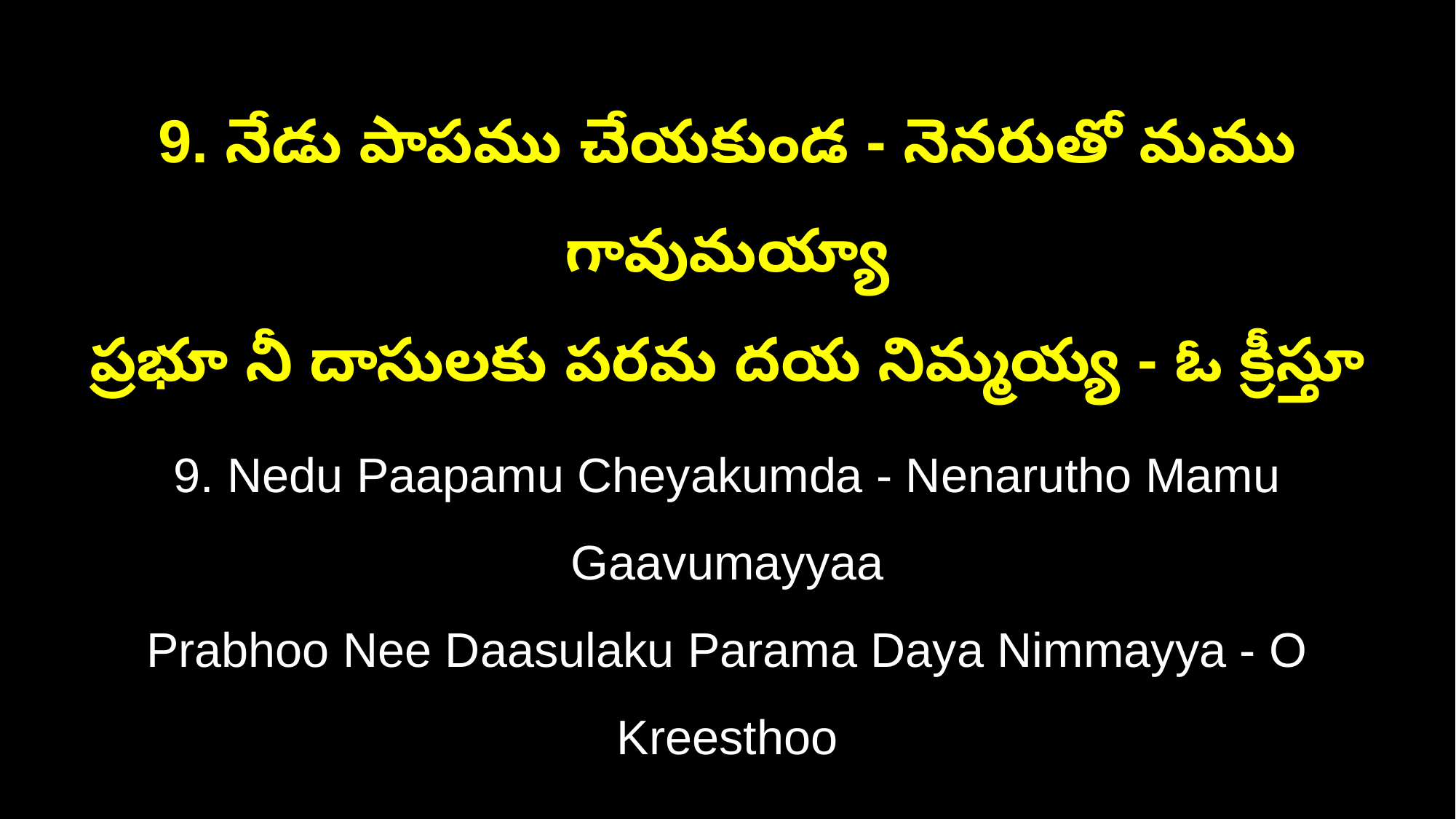

9. నేడు పాపము చేయకుండ - నెనరుతో మము గావుమయ్యా
ప్రభూ నీ దాసులకు పరమ దయ నిమ్మయ్య - ఓ క్రీస్తూ
9. Nedu Paapamu Cheyakumda - Nenarutho Mamu Gaavumayyaa
Prabhoo Nee Daasulaku Parama Daya Nimmayya - O Kreesthoo